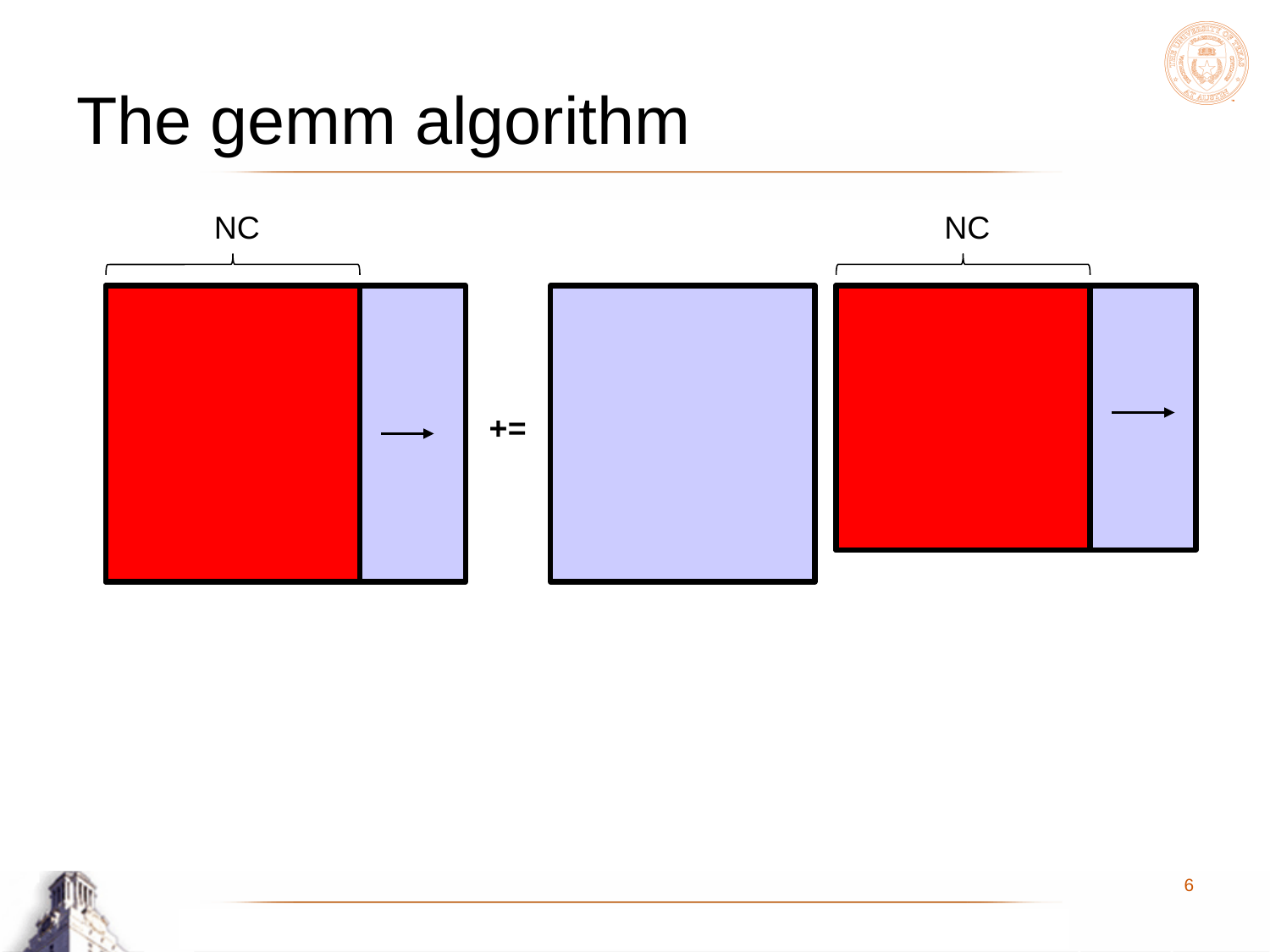

# The gemm algorithm

NC
NC

+=

6